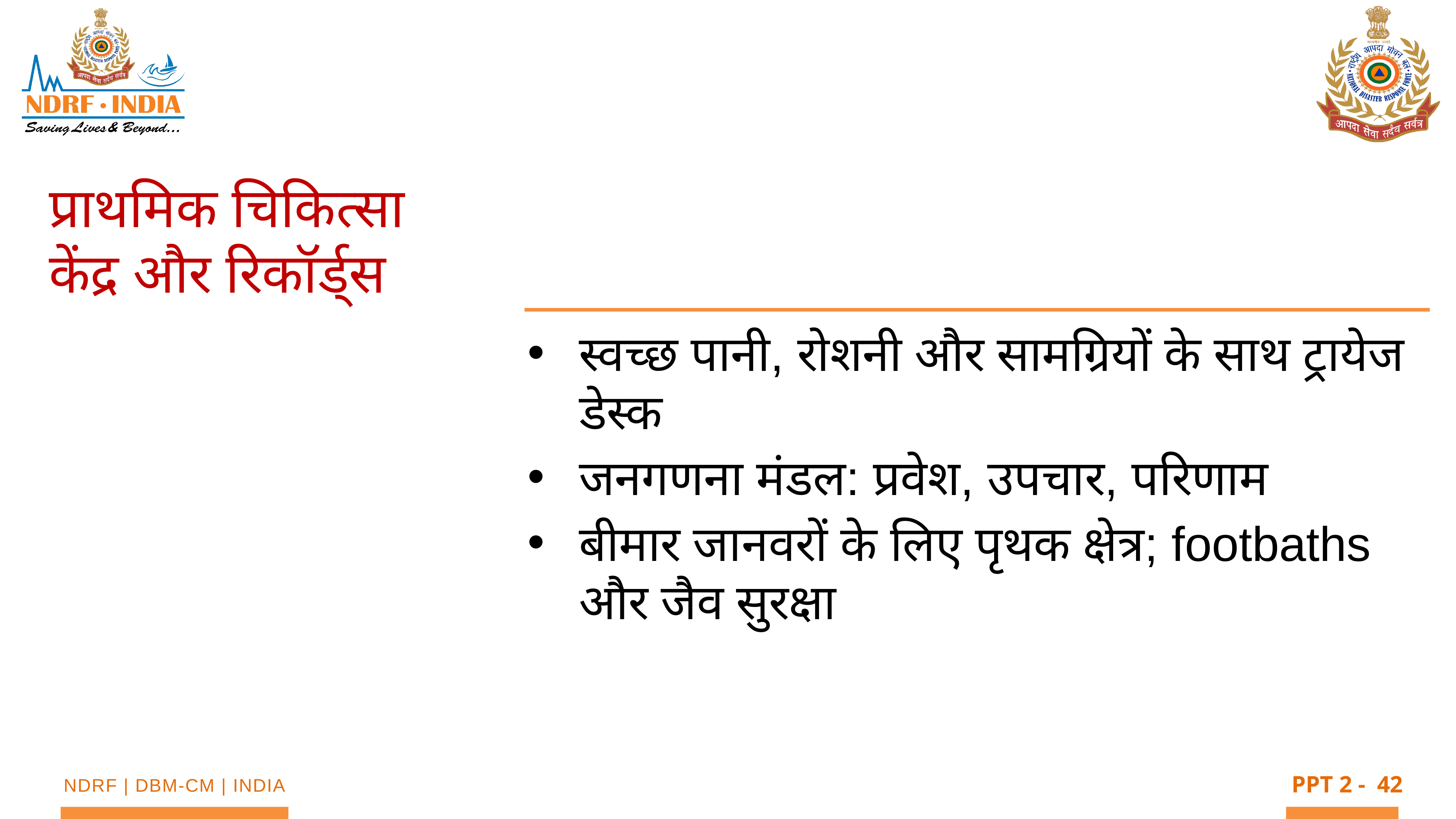

प्राथमिक चिकित्सा केंद्र और रिकॉर्ड्स
स्वच्छ पानी, रोशनी और सामग्रियों के साथ ट्रायेज डेस्क
जनगणना मंडल: प्रवेश, उपचार, परिणाम
बीमार जानवरों के लिए पृथक क्षेत्र; footbaths और जैव सुरक्षा
42